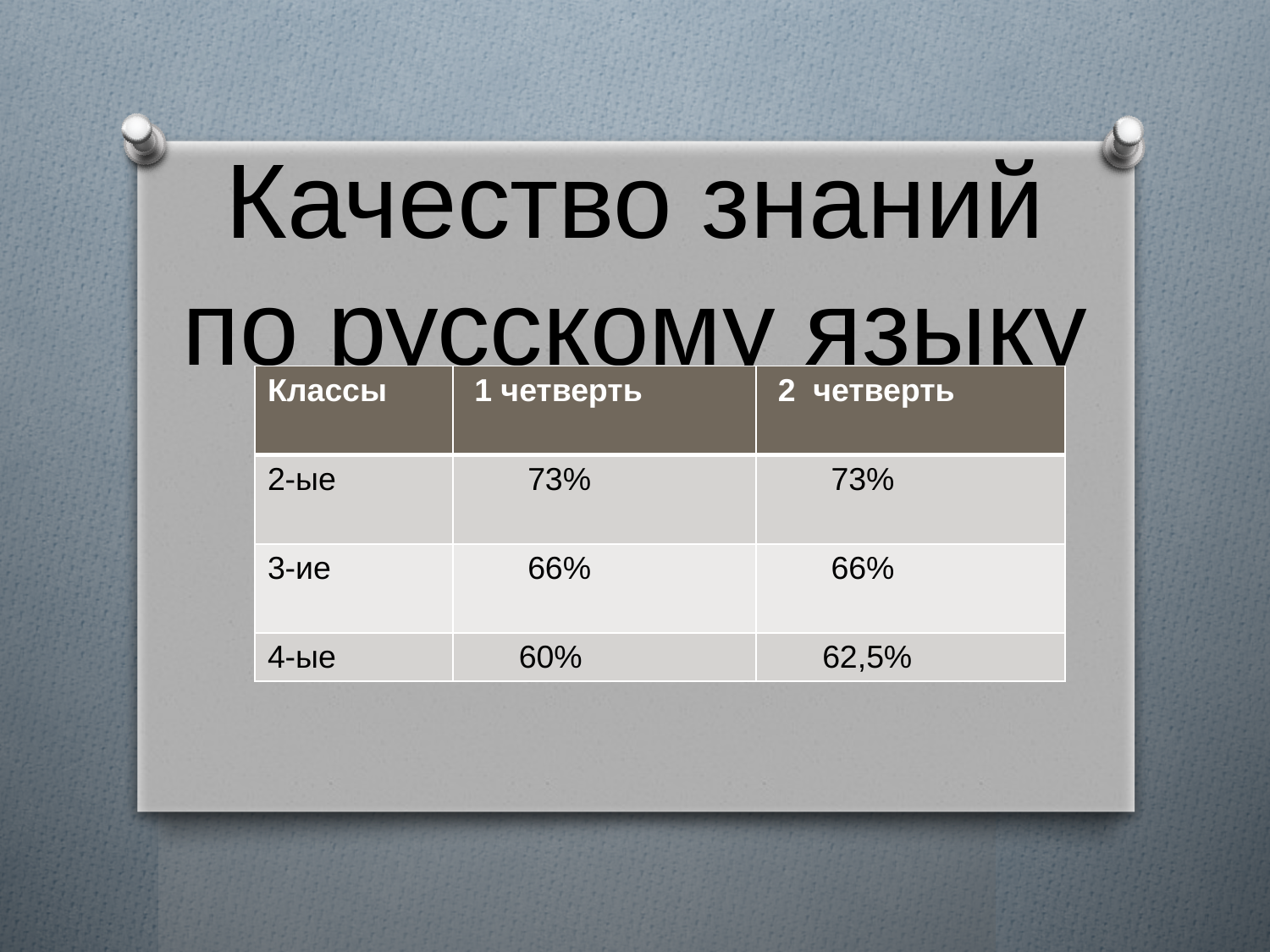

# Качество знаний по русскому языку
| Классы | 1 четверть | 2 четверть |
| --- | --- | --- |
| 2-ые | 73% | 73% |
| 3-ие | 66% | 66% |
| 4-ые | 60% | 62,5% |